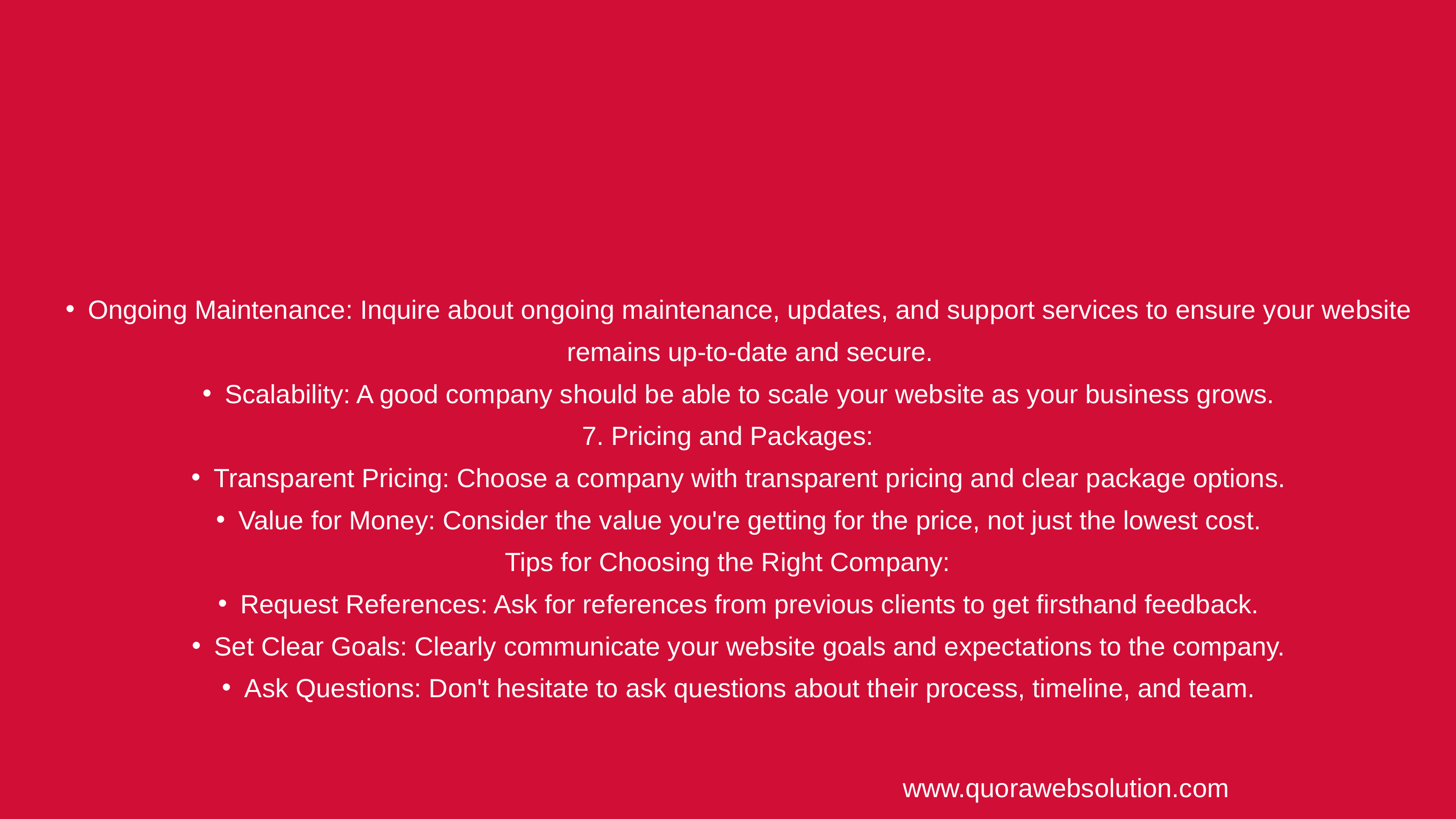

Ongoing Maintenance: Inquire about ongoing maintenance, updates, and support services to ensure your website remains up-to-date and secure.
Scalability: A good company should be able to scale your website as your business grows.
7. Pricing and Packages:
Transparent Pricing: Choose a company with transparent pricing and clear package options.
Value for Money: Consider the value you're getting for the price, not just the lowest cost.
Tips for Choosing the Right Company:
Request References: Ask for references from previous clients to get firsthand feedback.
Set Clear Goals: Clearly communicate your website goals and expectations to the company.
Ask Questions: Don't hesitate to ask questions about their process, timeline, and team.
www.quorawebsolution.com